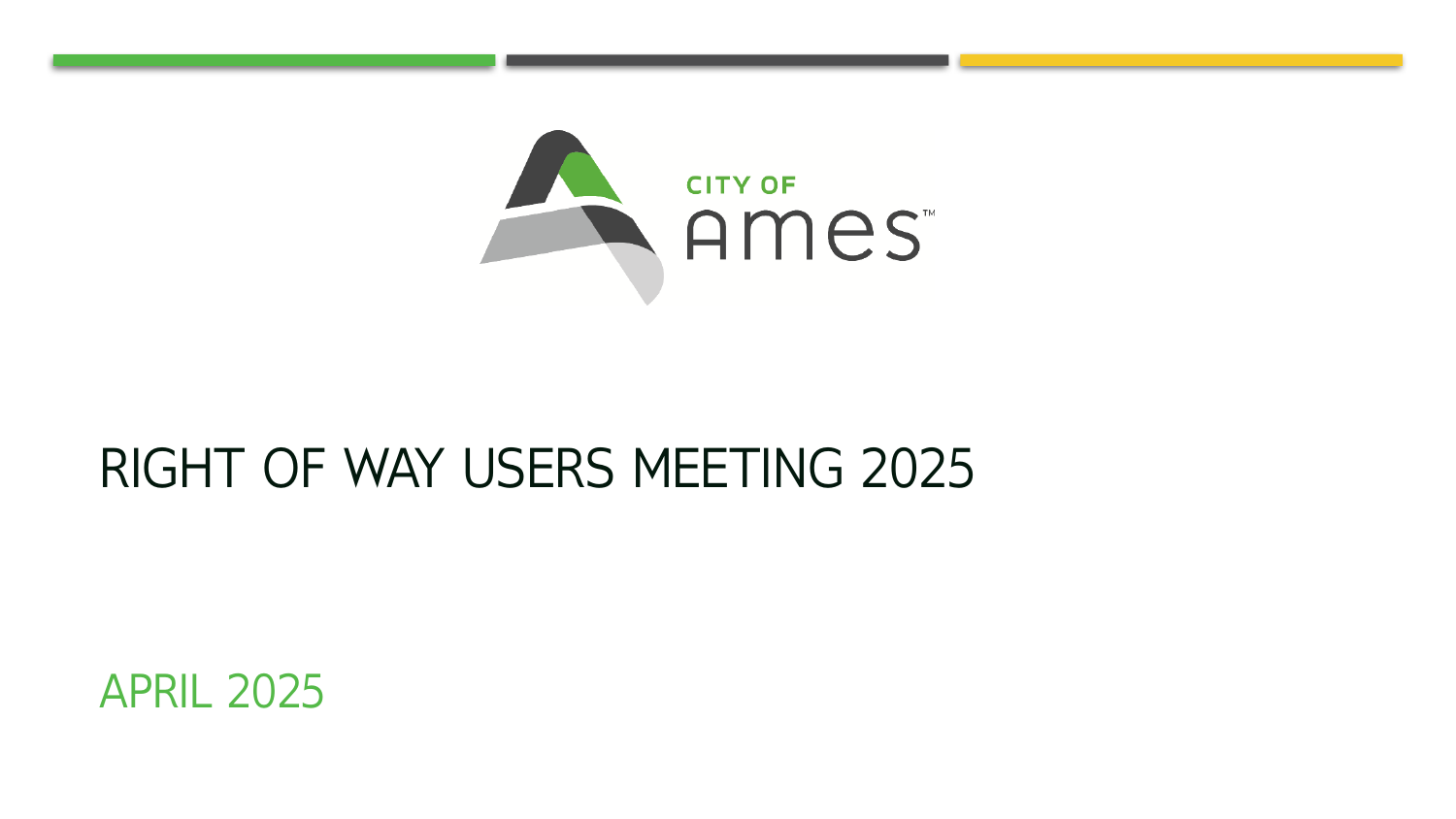

# Right of way users meeting 2025
April 2025